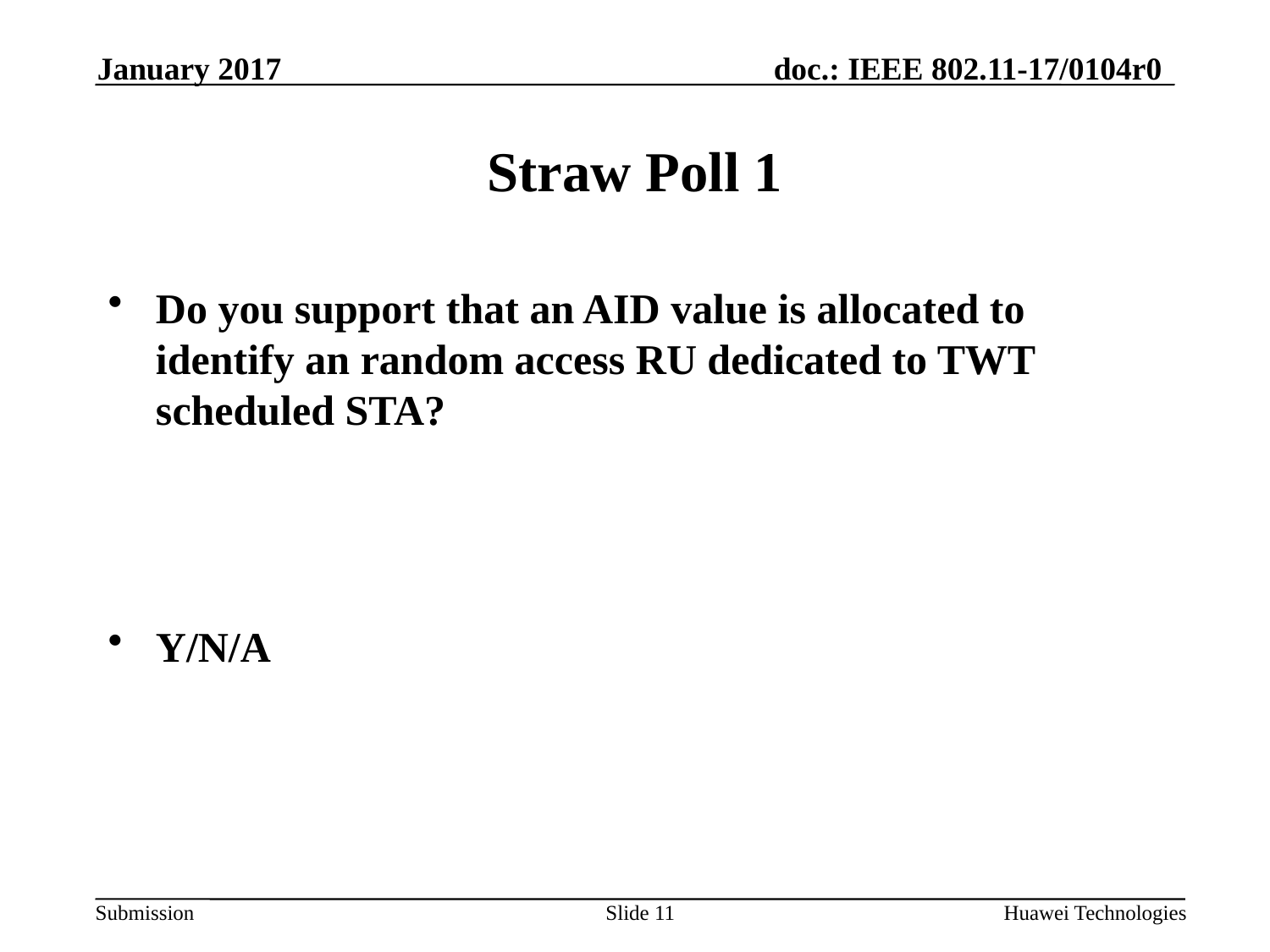

# Straw Poll 1
Do you support that an AID value is allocated to identify an random access RU dedicated to TWT scheduled STA?

Y/N/A
Slide 11
Huawei Technologies